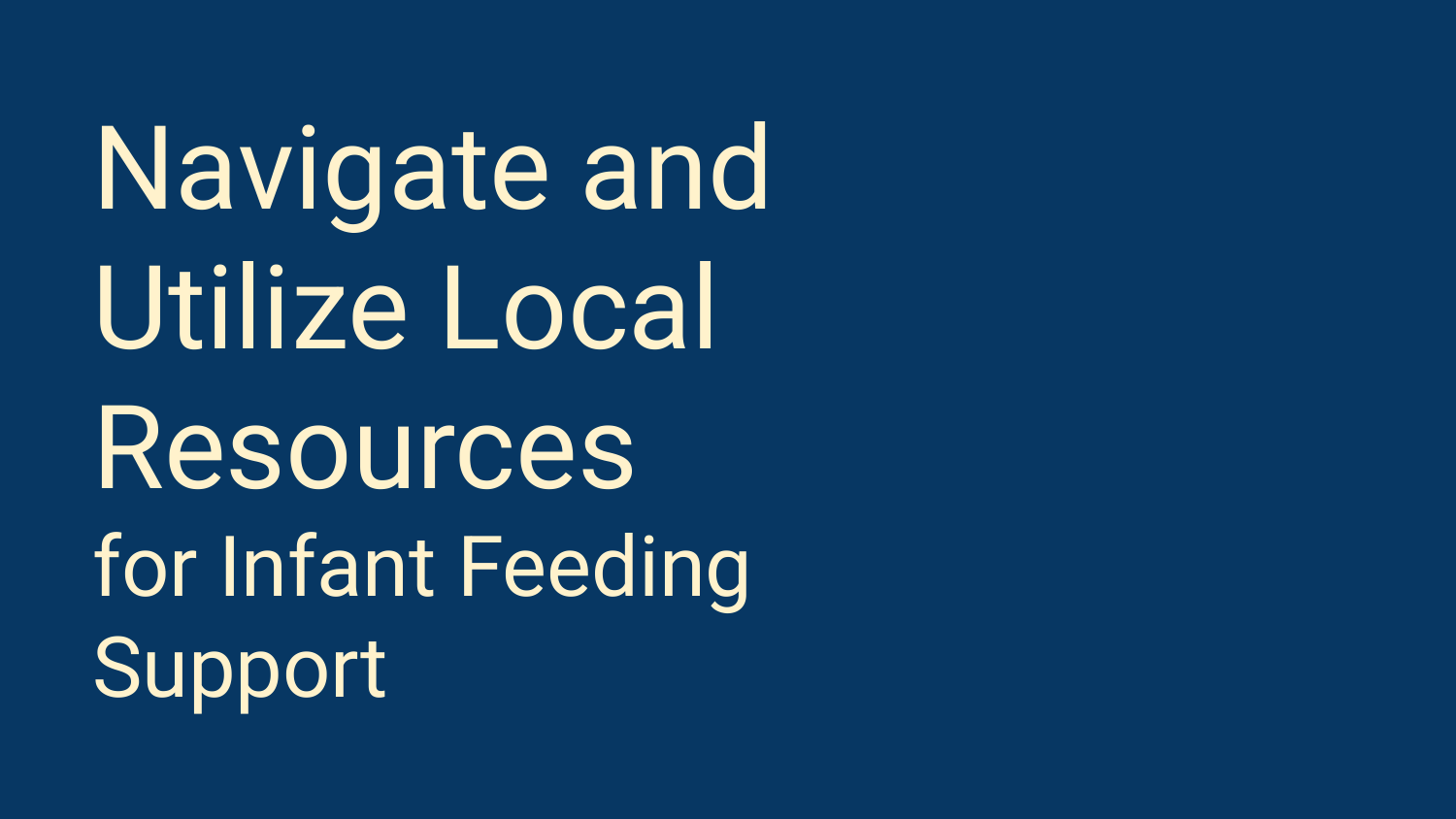

# Navigate and Utilize Local Resources
for Infant Feeding Support